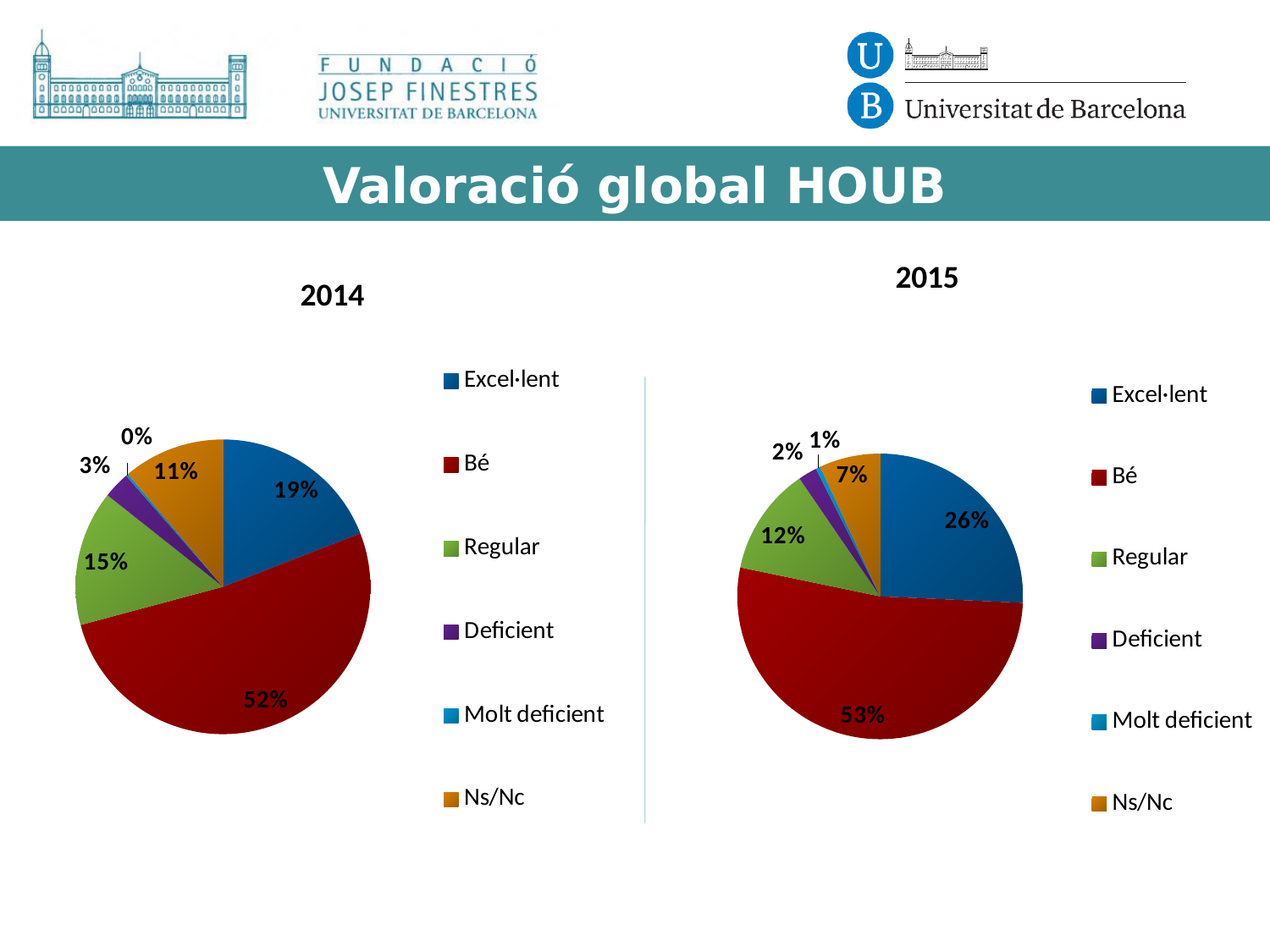

# Valoració global HOUB

### Chart

| Category | Ventas |
|---|---|
| Excel·lent | 72.0 |
| Bé | 195.0 |
| Regular | 56.0 |
| Deficient | 11.0 |
| Molt deficient | 1.0 |
| Ns/Nc | 42.0 |

### Chart

| Category | Ventas |
|---|---|
| Excel·lent | 97.0 |
| Bé | 198.0 |
| Regular | 46.0 |
| Deficient | 8.0 |
| Molt deficient | 2.0 |
| Ns/Nc | 26.0 |
2014